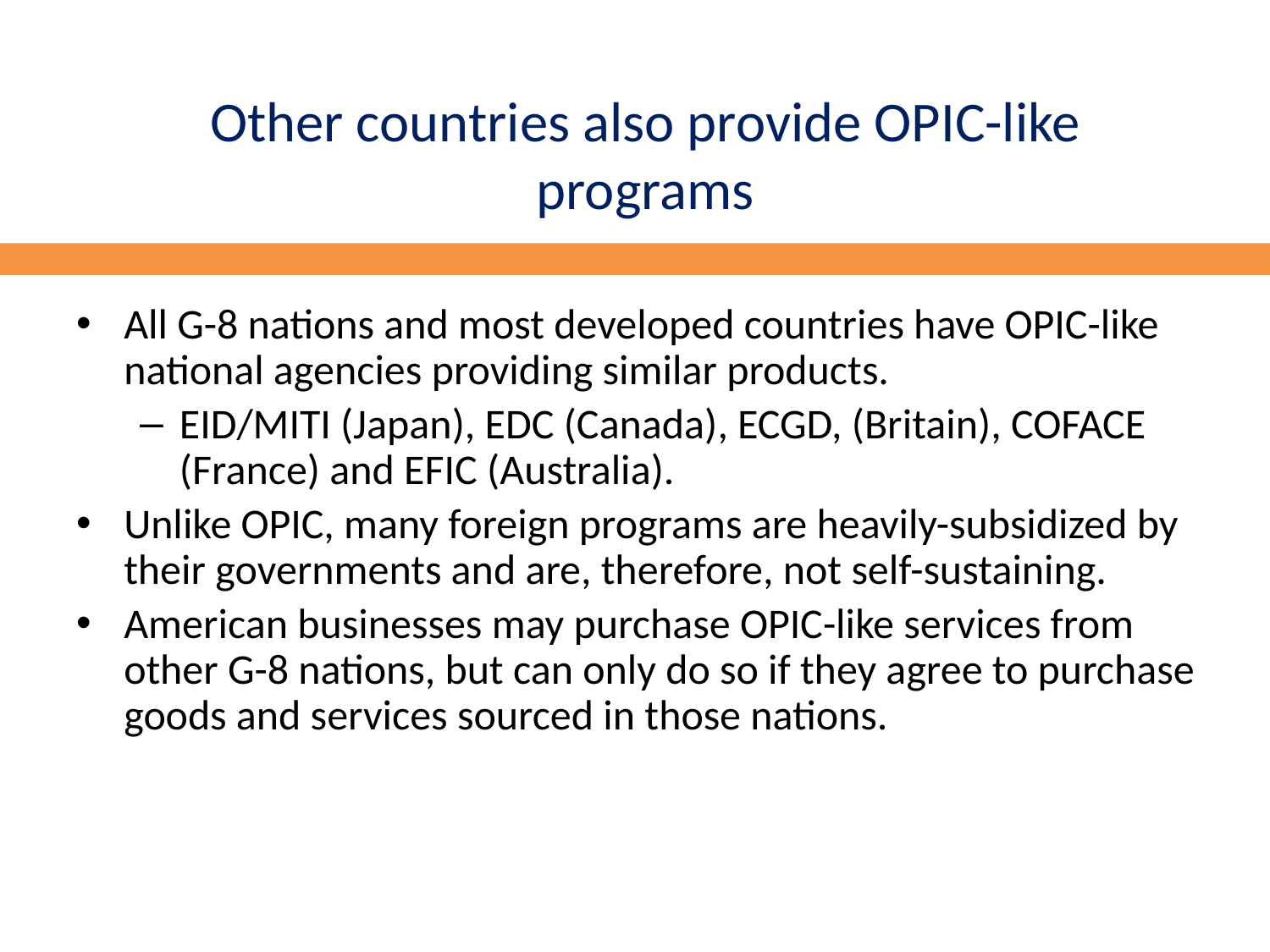

# Other countries also provide OPIC-like programs

All G-8 nations and most developed countries have OPIC-like national agencies providing similar products.
EID/MITI (Japan), EDC (Canada), ECGD, (Britain), COFACE (France) and EFIC (Australia).
Unlike OPIC, many foreign programs are heavily-subsidized by their governments and are, therefore, not self-sustaining.
American businesses may purchase OPIC-like services from other G-8 nations, but can only do so if they agree to purchase goods and services sourced in those nations.